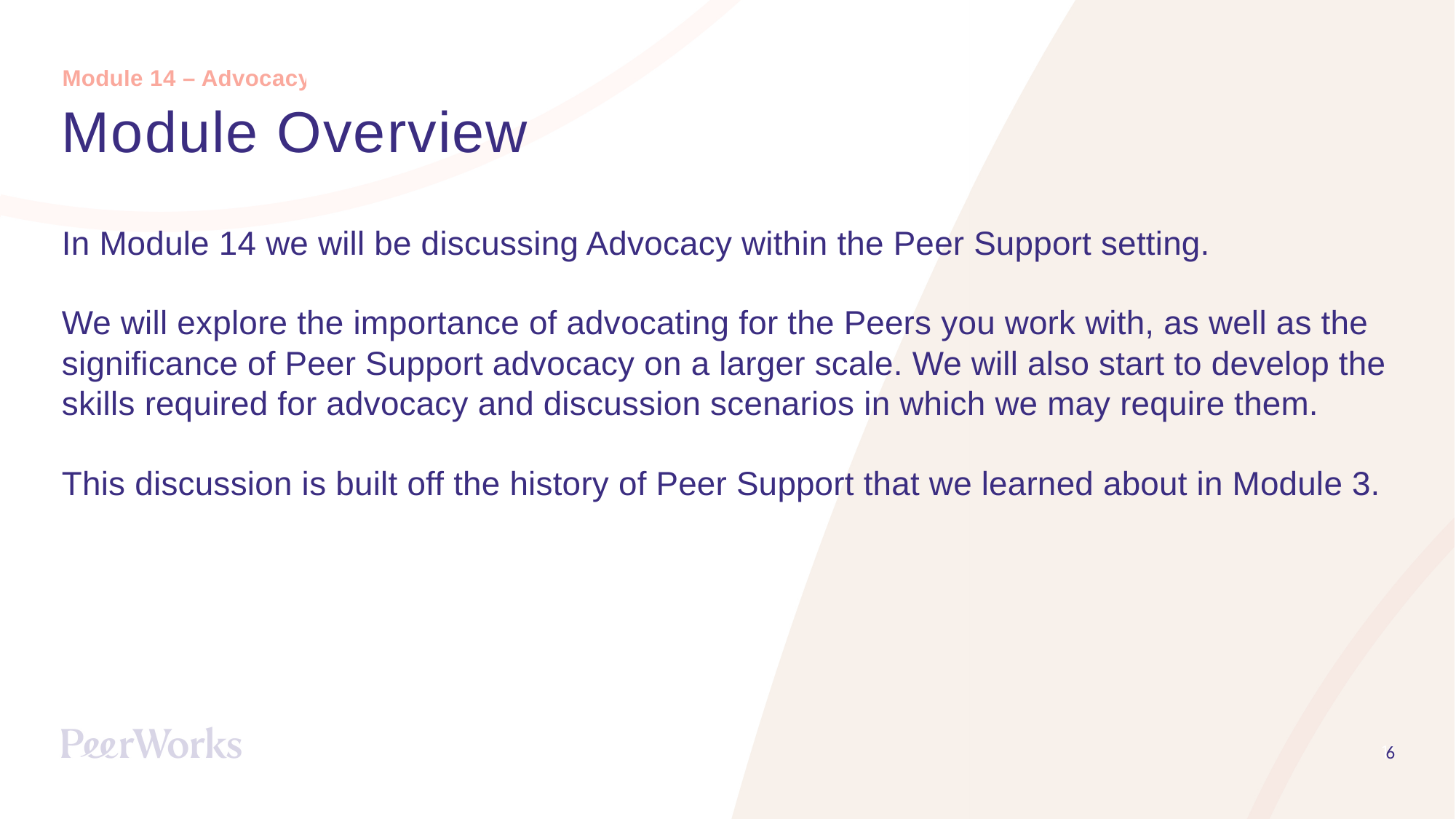

Module 14 – Advocacy
# Module Overview
In Module 14 we will be discussing Advocacy within the Peer Support setting.

We will explore the importance of advocating for the Peers you work with, as well as the significance of Peer Support advocacy on a larger scale. We will also start to develop the skills required for advocacy and discussion scenarios in which we may require them.

This discussion is built off the history of Peer Support that we learned about in Module 3.

6